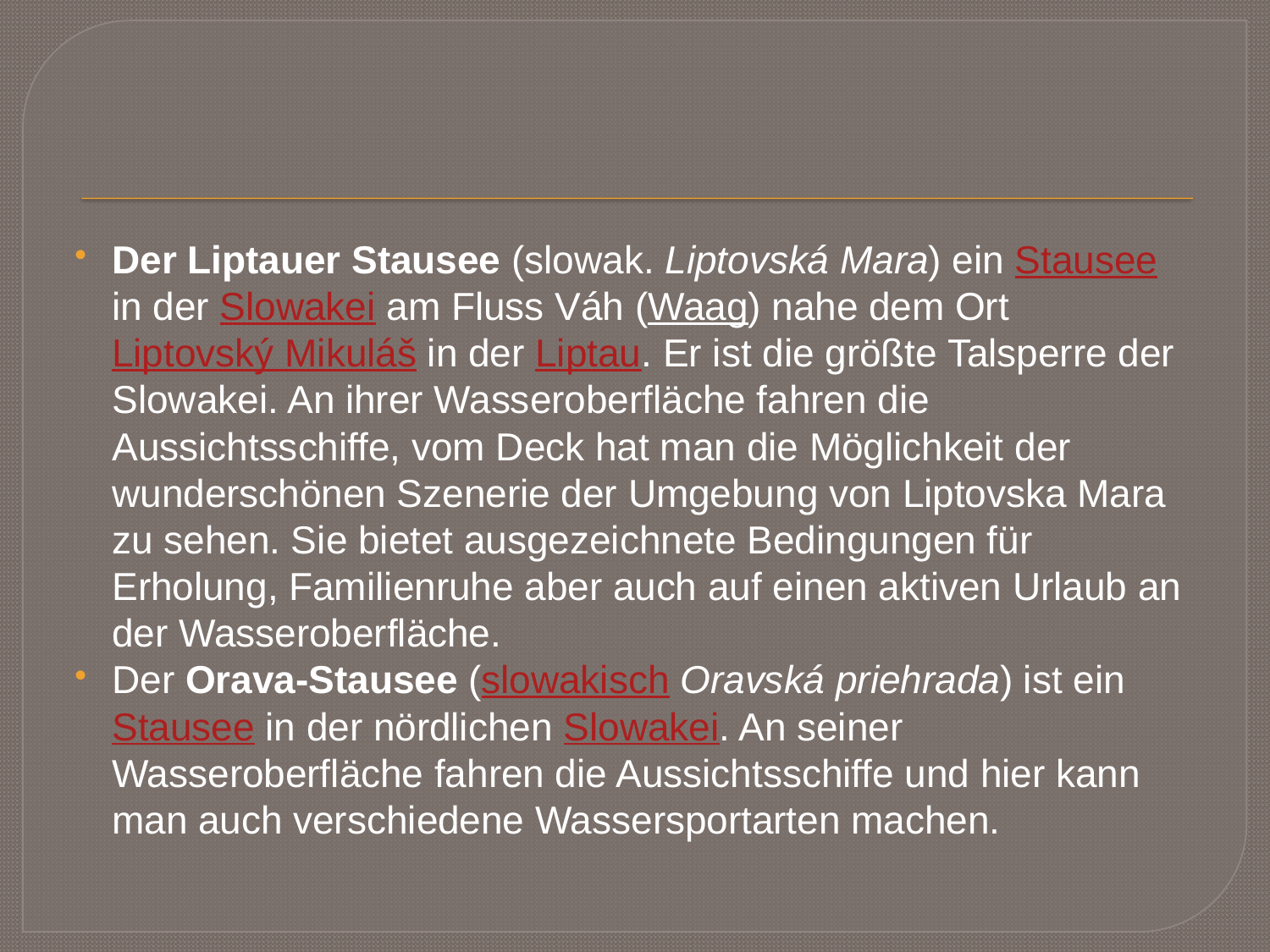

#
Der Liptauer Stausee (slowak. Liptovská Mara) ein Stausee in der Slowakei am Fluss Váh (Waag) nahe dem Ort Liptovský Mikuláš in der Liptau. Er ist die größte Talsperre der Slowakei. An ihrer Wasseroberfläche fahren die Aussichtsschiffe, vom Deck hat man die Möglichkeit der wunderschönen Szenerie der Umgebung von Liptovska Mara zu sehen. Sie bietet ausgezeichnete Bedingungen für Erholung, Familienruhe aber auch auf einen aktiven Urlaub an der Wasseroberfläche.
Der Orava-Stausee (slowakisch Oravská priehrada) ist ein Stausee in der nördlichen Slowakei. An seiner Wasseroberfläche fahren die Aussichtsschiffe und hier kann man auch verschiedene Wassersportarten machen.